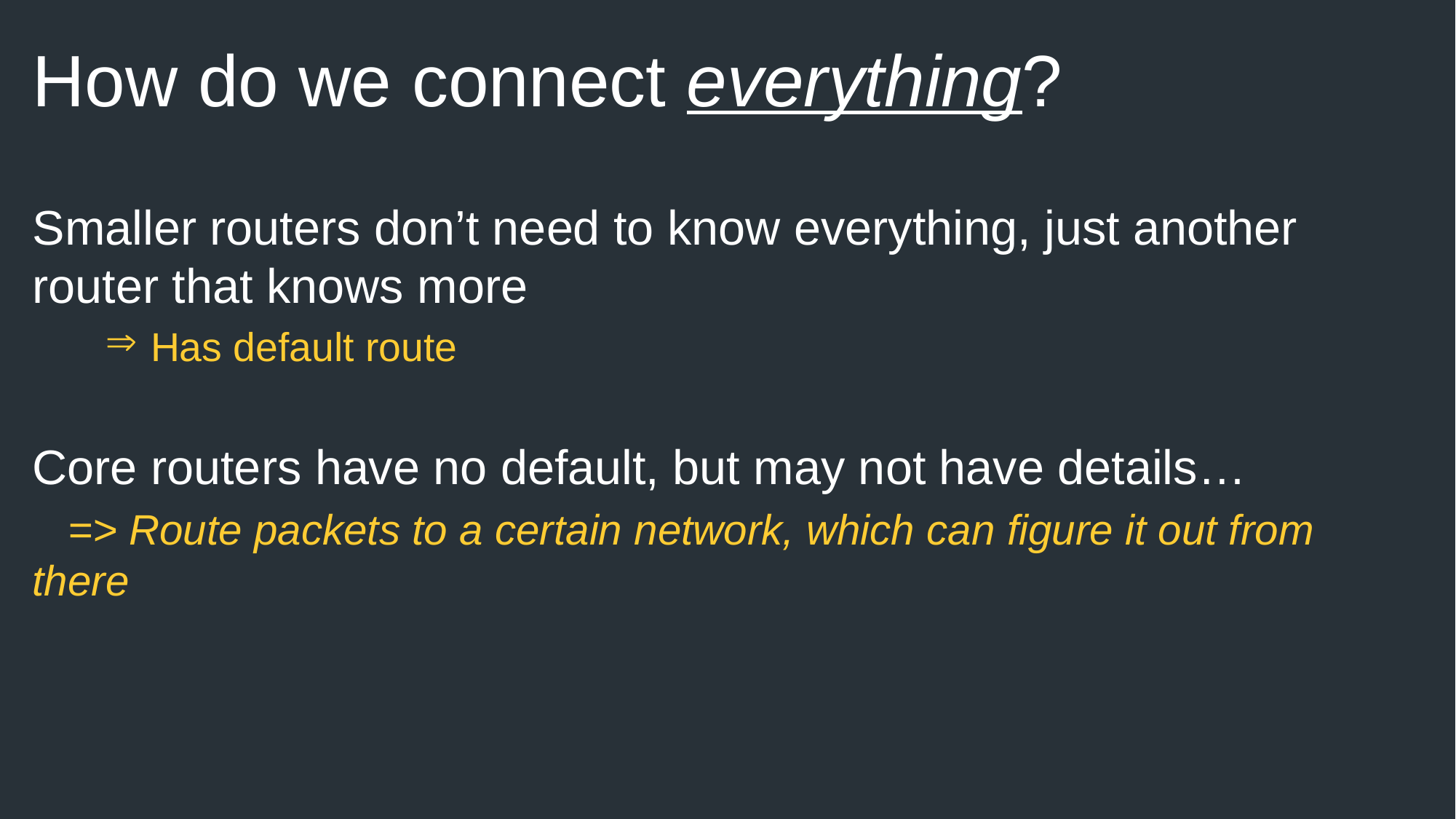

# How do we connect everything?
Smaller routers don’t need to know everything, just another router that knows more
Has default route

Core routers have no default, but may not have details…
   => Route packets to a certain network, which can figure it out from there